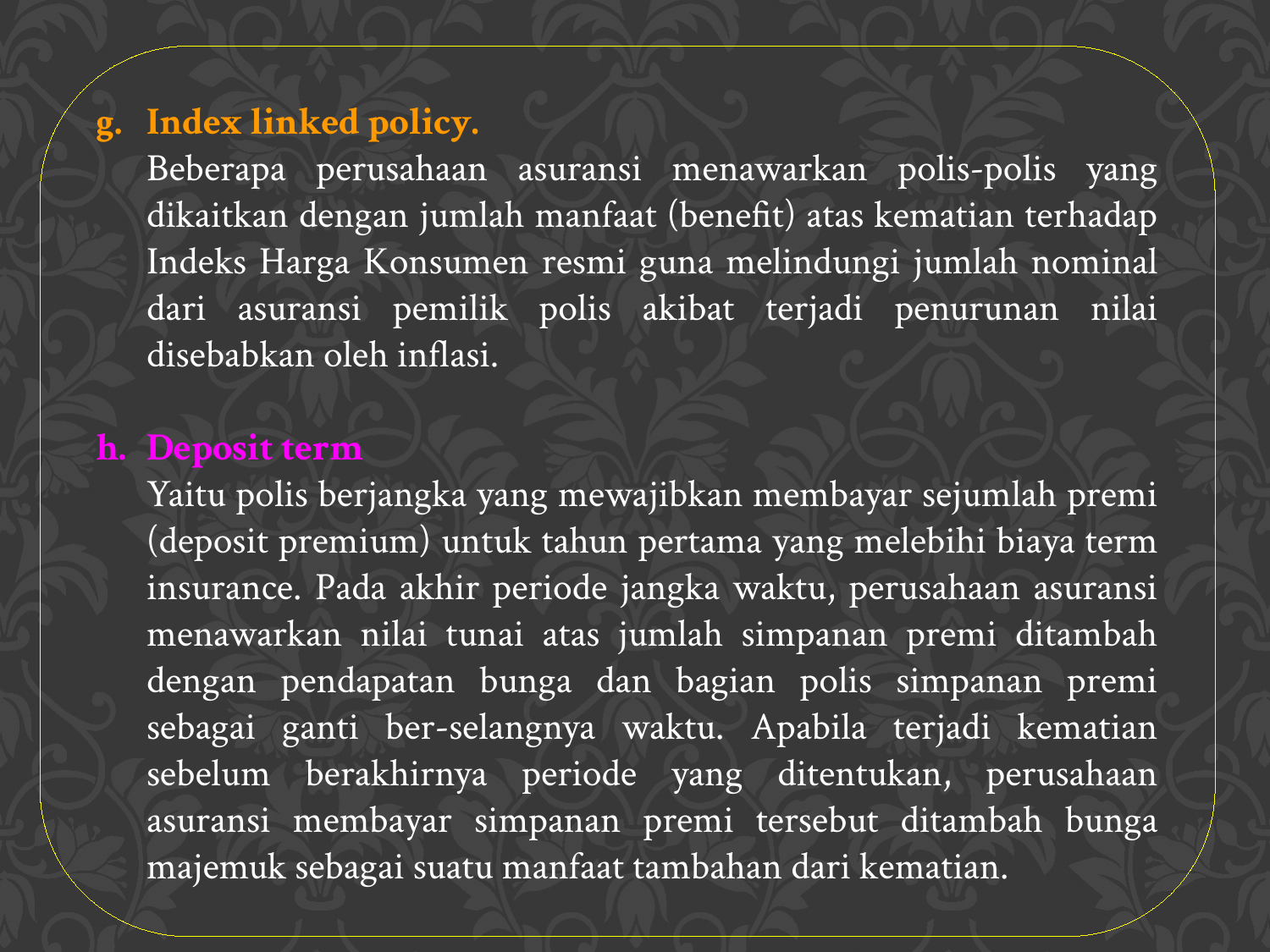

g. 	Index linked policy.
	Beberapa perusahaan asuransi menawarkan polis-polis yang dikaitkan dengan jumlah manfaat (benefit) atas kematian terhadap Indeks Harga Konsumen resmi guna melindungi jumlah nominal dari asuransi pemilik polis akibat terjadi penurunan nilai disebabkan oleh inflasi.

h. 	Deposit term
	Yaitu polis berjangka yang mewajibkan membayar sejumlah premi (deposit premium) untuk tahun pertama yang melebihi biaya term insurance. Pada akhir periode jangka waktu, perusahaan asuransi menawarkan nilai tunai atas jumlah simpanan premi ditambah dengan pendapatan bunga dan bagian polis simpanan premi sebagai ganti ber-selangnya waktu. Apabila terjadi kematian sebelum berakhirnya periode yang ditentukan, perusahaan asuransi membayar simpanan premi tersebut ditambah bunga majemuk sebagai suatu manfaat tambahan dari kematian.